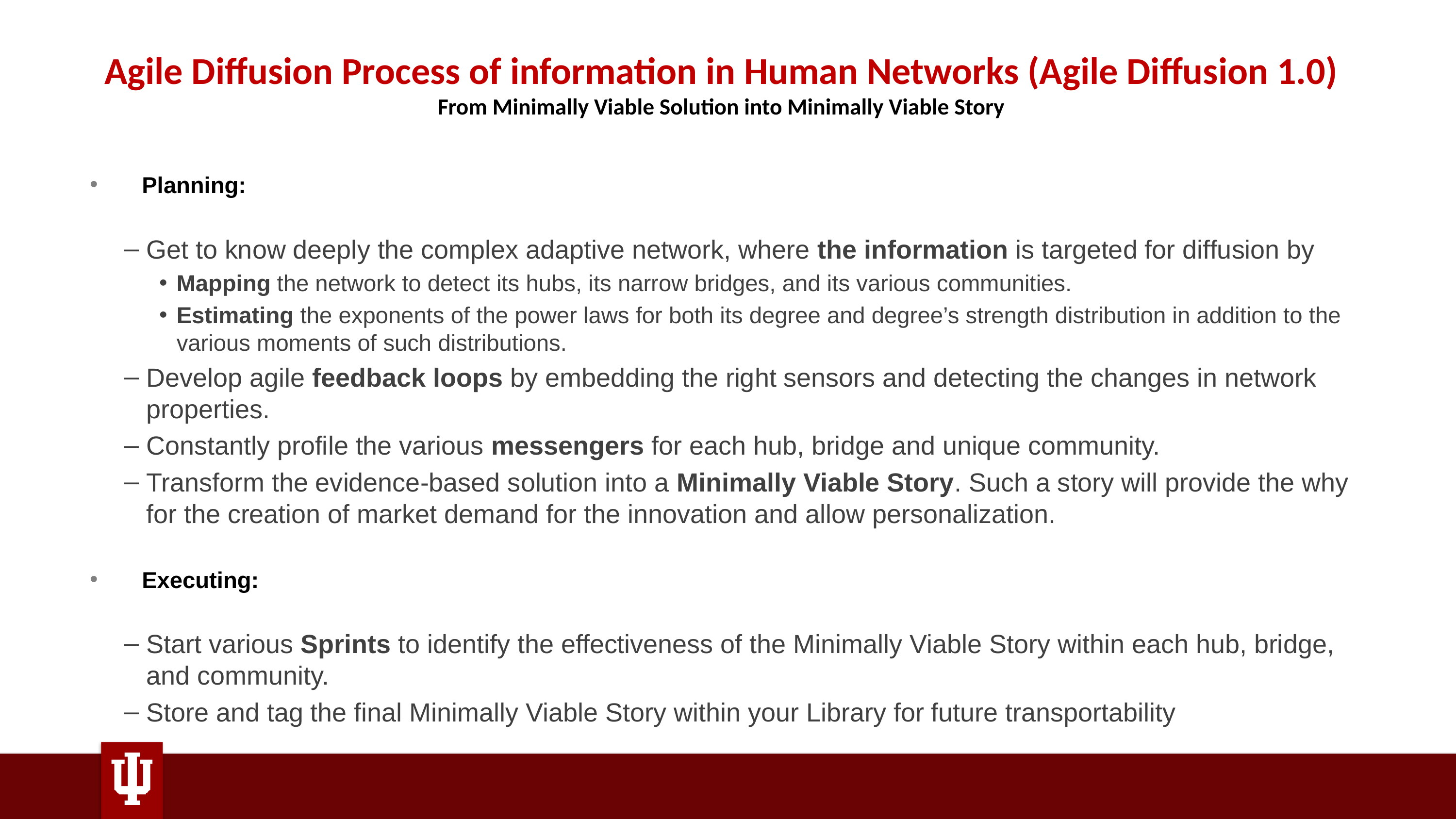

# Agile Diffusion Process of information in Human Networks (Agile Diffusion 1.0) From Minimally Viable Solution into Minimally Viable Story
Planning:
Get to know deeply the complex adaptive network, where the information is targeted for diffusion by
Mapping the network to detect its hubs, its narrow bridges, and its various communities.
Estimating the exponents of the power laws for both its degree and degree’s strength distribution in addition to the various moments of such distributions.
Develop agile feedback loops by embedding the right sensors and detecting the changes in network properties.
Constantly profile the various messengers for each hub, bridge and unique community.
Transform the evidence-based solution into a Minimally Viable Story. Such a story will provide the why for the creation of market demand for the innovation and allow personalization.

Executing:
Start various Sprints to identify the effectiveness of the Minimally Viable Story within each hub, bridge, and community.
Store and tag the final Minimally Viable Story within your Library for future transportability